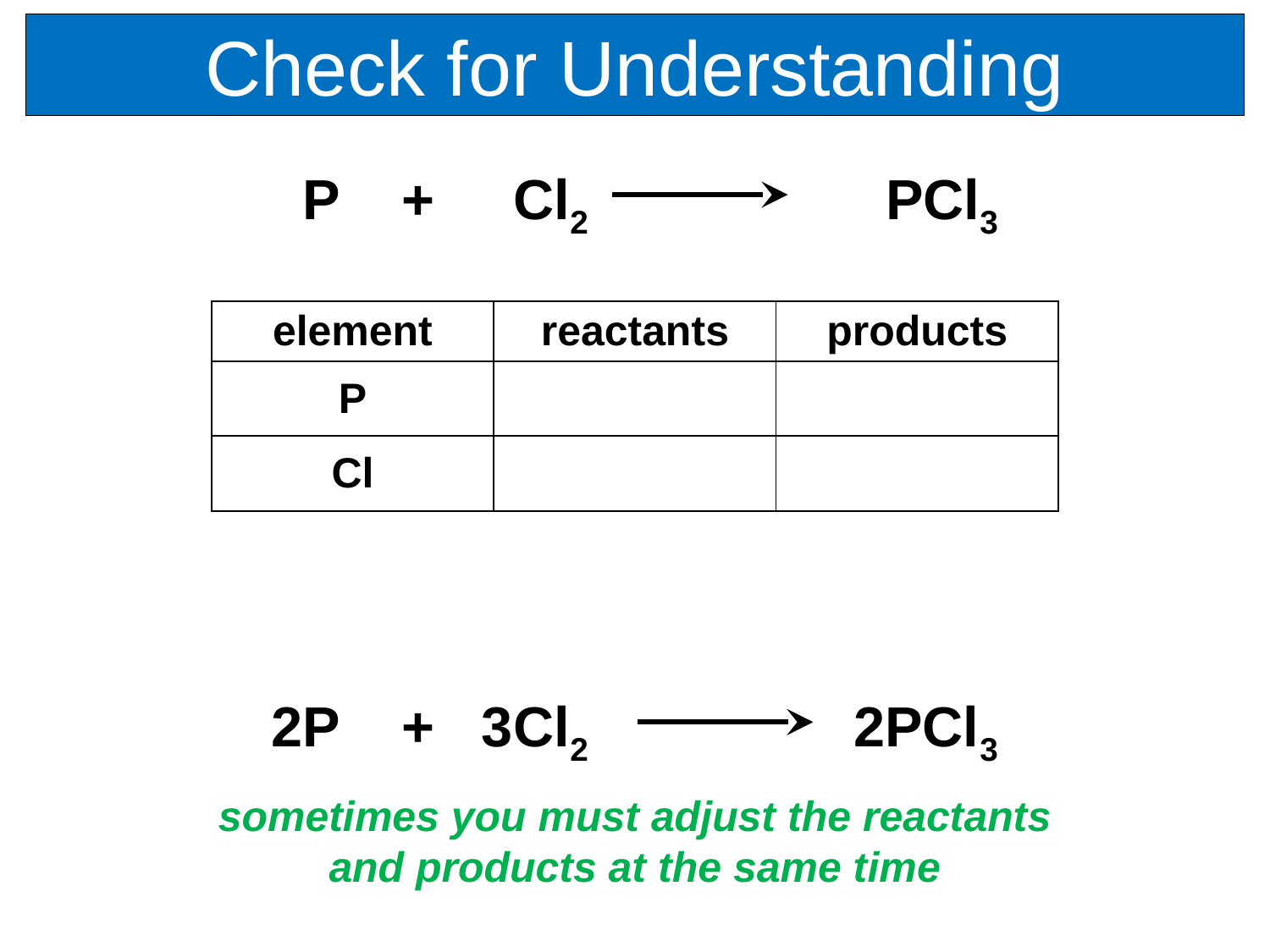

# Check for Understanding
2P    +   3Cl2                 2PCl3
| element | reactants | products |
| --- | --- | --- |
| P |  |  |
| Cl |  |  |
2P    +   3Cl2                 2PCl3
sometimes you must adjust the reactants
and products at the same time